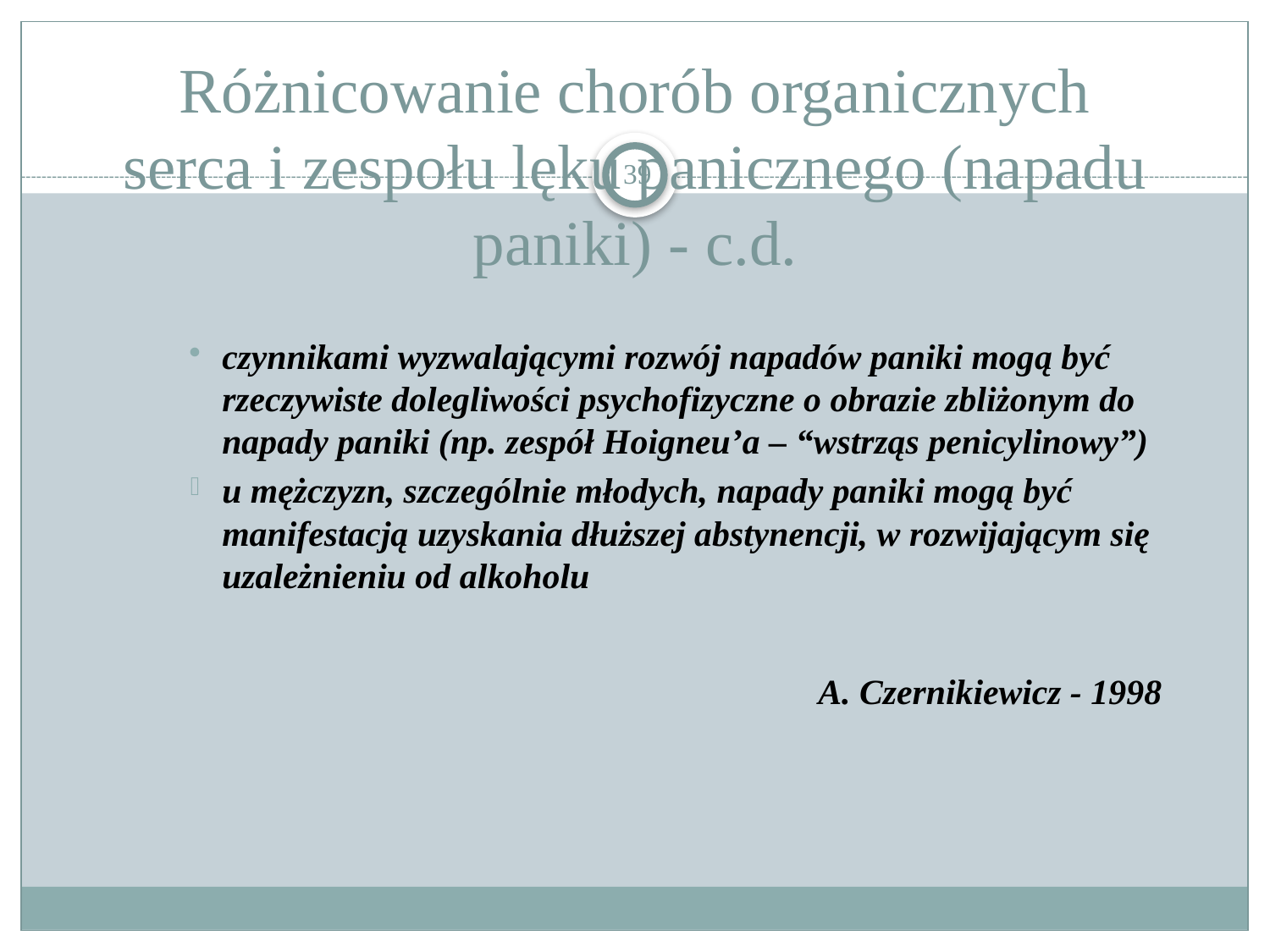

# Różnicowanie chorób organicznych serca i zespołu lęku panicznego (napadu paniki) - c.d.
39
czynnikami wyzwalającymi rozwój napadów paniki mogą być rzeczywiste dolegliwości psychofizyczne o obrazie zbliżonym do napady paniki (np. zespół Hoigneu’a – “wstrząs penicylinowy”)
u mężczyzn, szczególnie młodych, napady paniki mogą być manifestacją uzyskania dłuższej abstynencji, w rozwijającym się uzależnieniu od alkoholu

A. Czernikiewicz - 1998